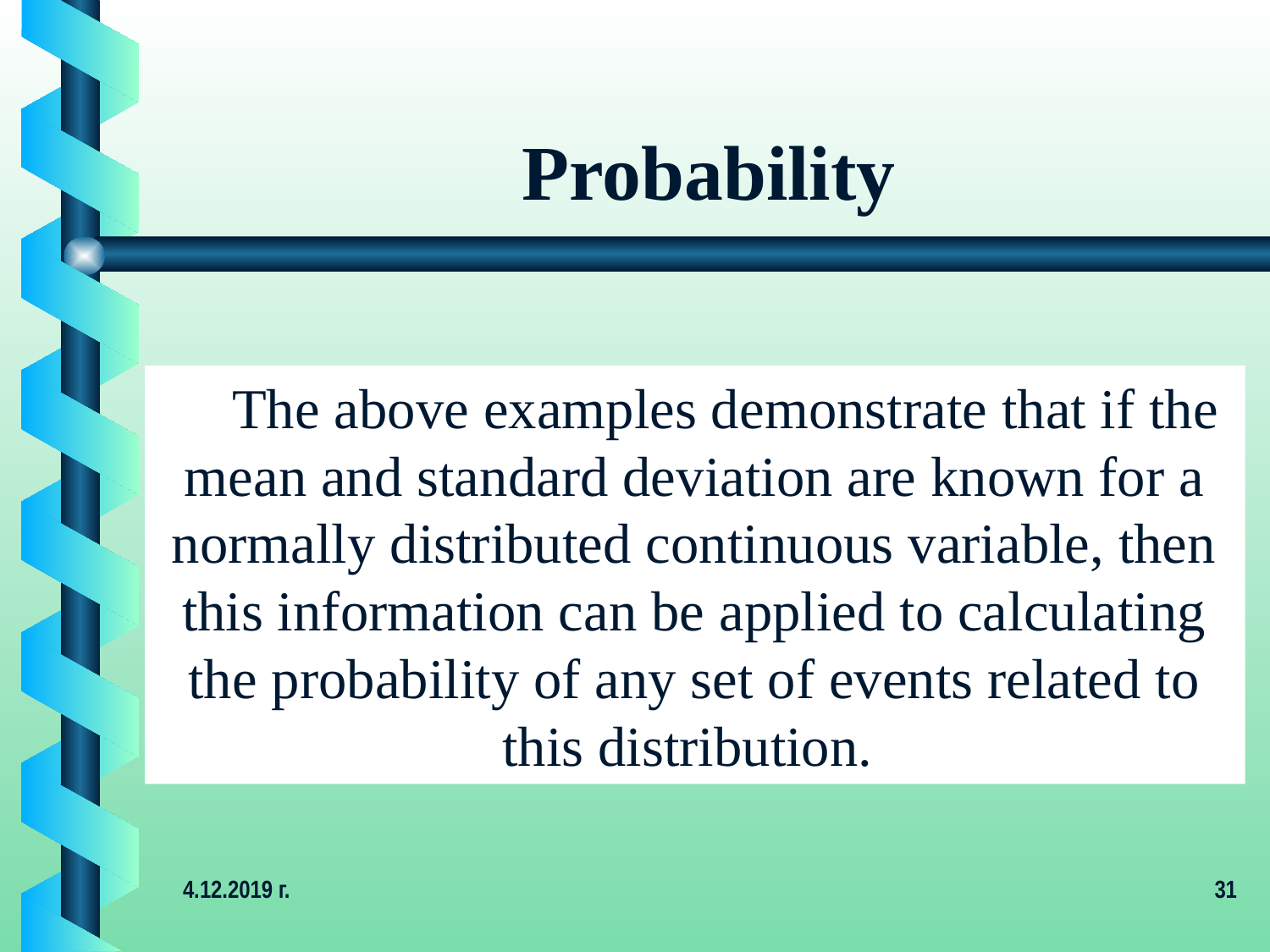

Probability
The above examples demonstrate that if the mean and standard deviation are known for a normally distributed continuous variable, then this information can be applied to calculating the probability of any set of events related to this distribution.
4.12.2019 г.
31